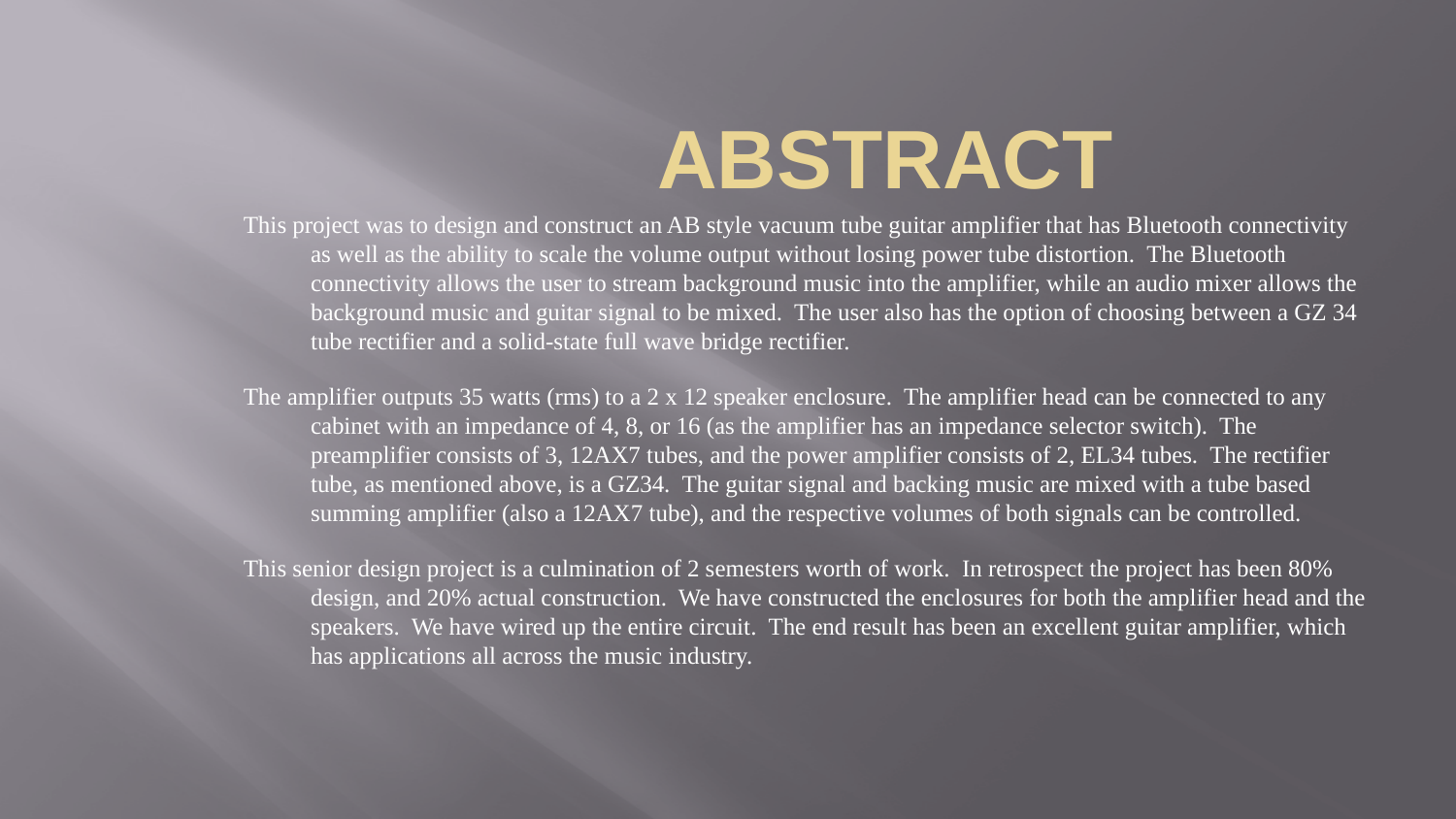

# ABSTRACT

This project was to design and construct an AB style vacuum tube guitar amplifier that has Bluetooth connectivity as well as the ability to scale the volume output without losing power tube distortion.  The Bluetooth connectivity allows the user to stream background music into the amplifier, while an audio mixer allows the background music and guitar signal to be mixed.  The user also has the option of choosing between a GZ 34 tube rectifier and a solid-state full wave bridge rectifier.

The amplifier outputs 35 watts (rms) to a 2 x 12 speaker enclosure.  The amplifier head can be connected to any cabinet with an impedance of 4, 8, or 16 (as the amplifier has an impedance selector switch).  The preamplifier consists of 3, 12AX7 tubes, and the power amplifier consists of 2, EL34 tubes.  The rectifier tube, as mentioned above, is a GZ34.  The guitar signal and backing music are mixed with a tube based summing amplifier (also a 12AX7 tube), and the respective volumes of both signals can be controlled.

This senior design project is a culmination of 2 semesters worth of work.  In retrospect the project has been 80% design, and 20% actual construction.  We have constructed the enclosures for both the amplifier head and the speakers.  We have wired up the entire circuit.  The end result has been an excellent guitar amplifier, which has applications all across the music industry.